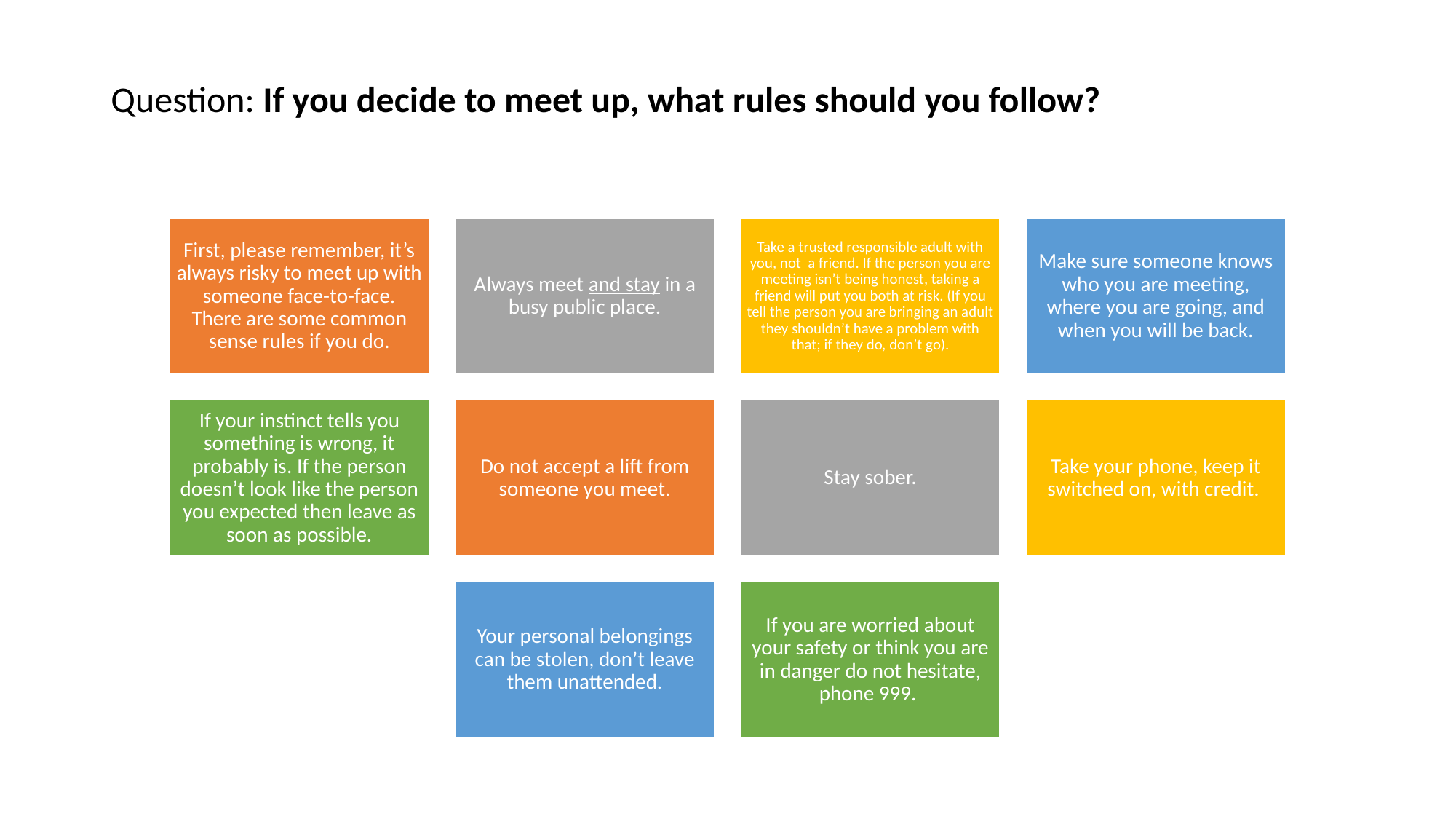

# Question: If you decide to meet up, what rules should you follow?
First, please remember, it’s always risky to meet up with someone face-to-face. There are some common sense rules if you do.
Always meet and stay in a busy public place.
Take a trusted responsible adult with you, not  a friend. If the person you are meeting isn’t being honest, taking a friend will put you both at risk. (If you tell the person you are bringing an adult they shouldn’t have a problem with that; if they do, don’t go).
Make sure someone knows who you are meeting, where you are going, and when you will be back.
If your instinct tells you something is wrong, it probably is. If the person doesn’t look like the person you expected then leave as soon as possible.
Do not accept a lift from someone you meet.
Stay sober.
Take your phone, keep it switched on, with credit.
Your personal belongings can be stolen, don’t leave them unattended.
If you are worried about your safety or think you are in danger do not hesitate, phone 999.